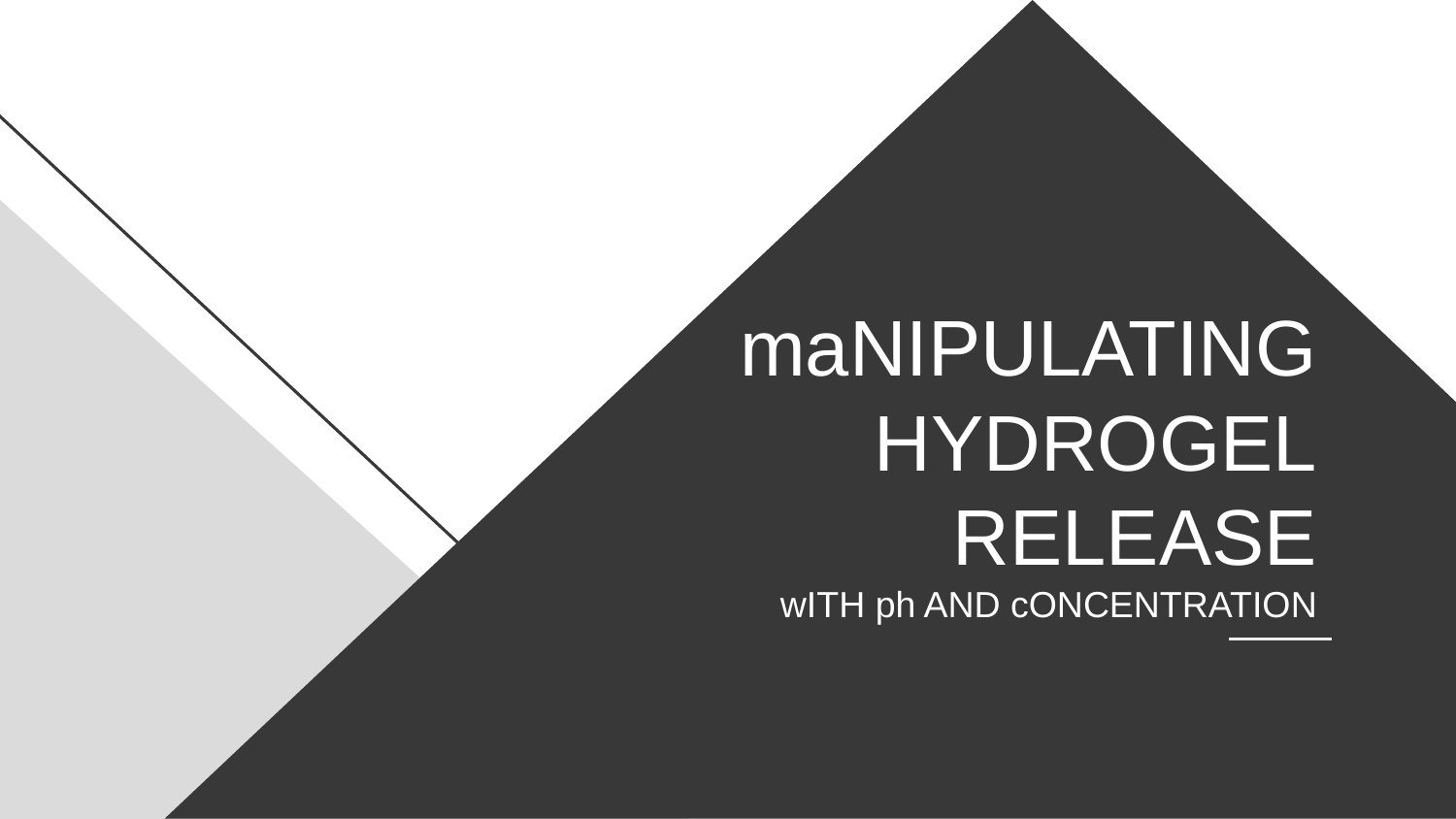

# maNIPULATING
HYDROGEL
RELEASE
wITH ph AND cONCENTRATION